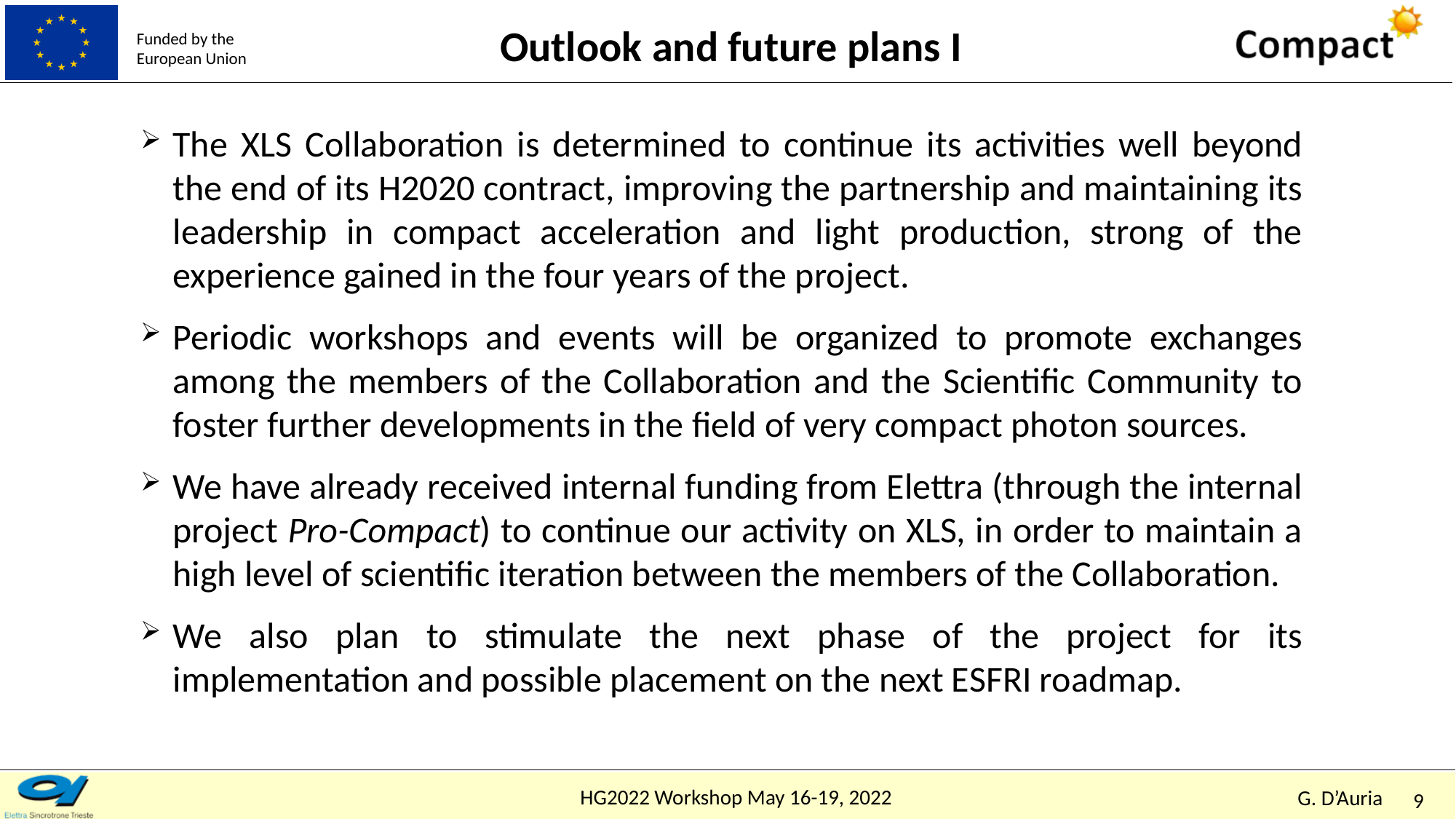

Outlook and future plans I
The XLS Collaboration is determined to continue its activities well beyond the end of its H2020 contract, improving the partnership and maintaining its leadership in compact acceleration and light production, strong of the experience gained in the four years of the project.
Periodic workshops and events will be organized to promote exchanges among the members of the Collaboration and the Scientific Community to foster further developments in the field of very compact photon sources.
We have already received internal funding from Elettra (through the internal project Pro-Compact) to continue our activity on XLS, in order to maintain a high level of scientific iteration between the members of the Collaboration.
We also plan to stimulate the next phase of the project for its implementation and possible placement on the next ESFRI roadmap.
9